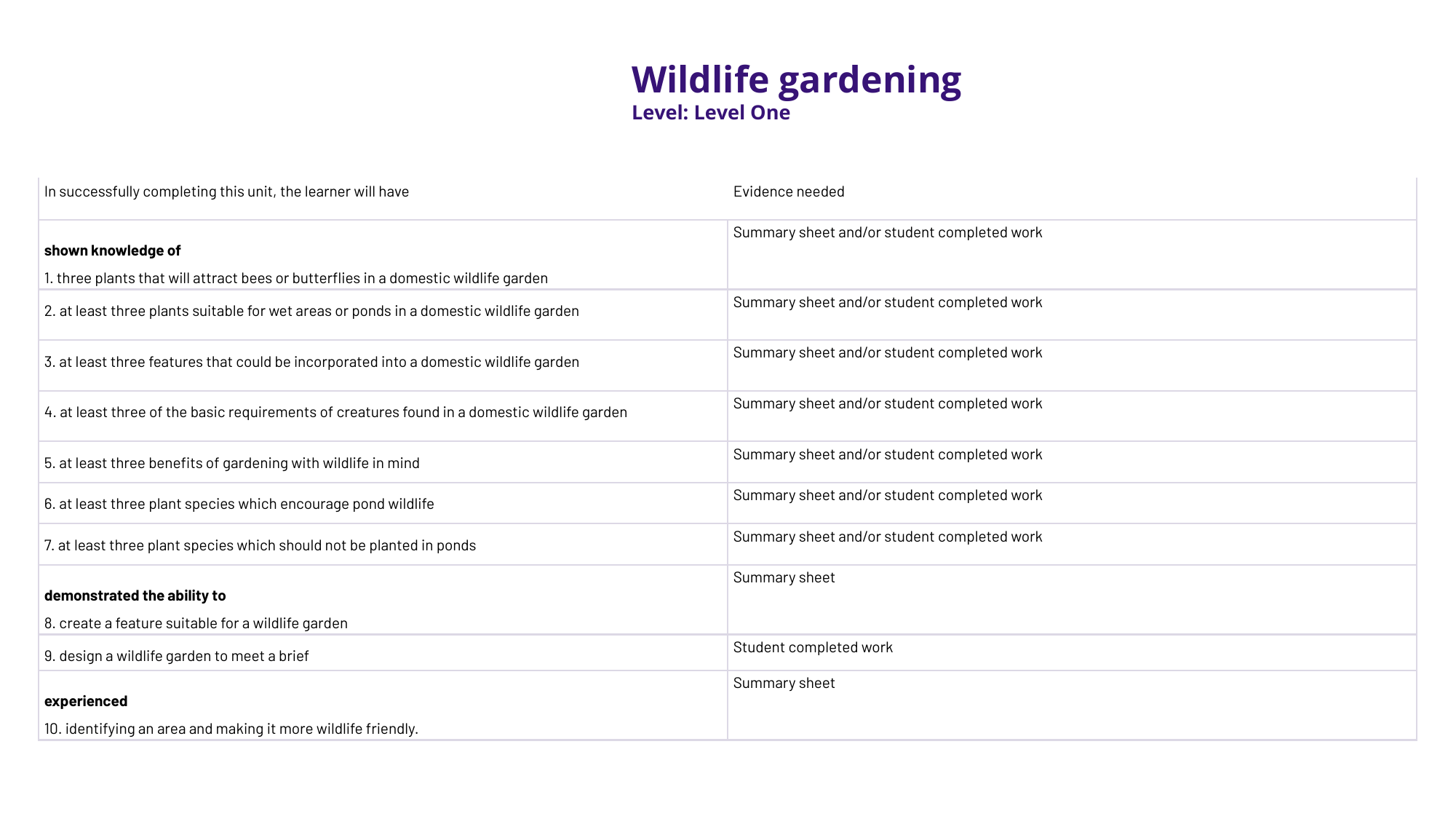

Wildlife gardening
Level: Level One

| In successfully completing this unit, the learner will have | Evidence needed |
| --- | --- |
| shown knowledge of 1. three plants that will attract bees or butterflies in a domestic wildlife garden | Summary sheet and/or student completed work |
| 2. at least three plants suitable for wet areas or ponds in a domestic wildlife garden | Summary sheet and/or student completed work |
| 3. at least three features that could be incorporated into a domestic wildlife garden | Summary sheet and/or student completed work |
| 4. at least three of the basic requirements of creatures found in a domestic wildlife garden | Summary sheet and/or student completed work |
| 5. at least three benefits of gardening with wildlife in mind | Summary sheet and/or student completed work |
| 6. at least three plant species which encourage pond wildlife | Summary sheet and/or student completed work |
| 7. at least three plant species which should not be planted in ponds | Summary sheet and/or student completed work |
| demonstrated the ability to 8. create a feature suitable for a wildlife garden | Summary sheet |
| 9. design a wildlife garden to meet a brief | Student completed work |
| experienced 10. identifying an area and making it more wildlife friendly. | Summary sheet |